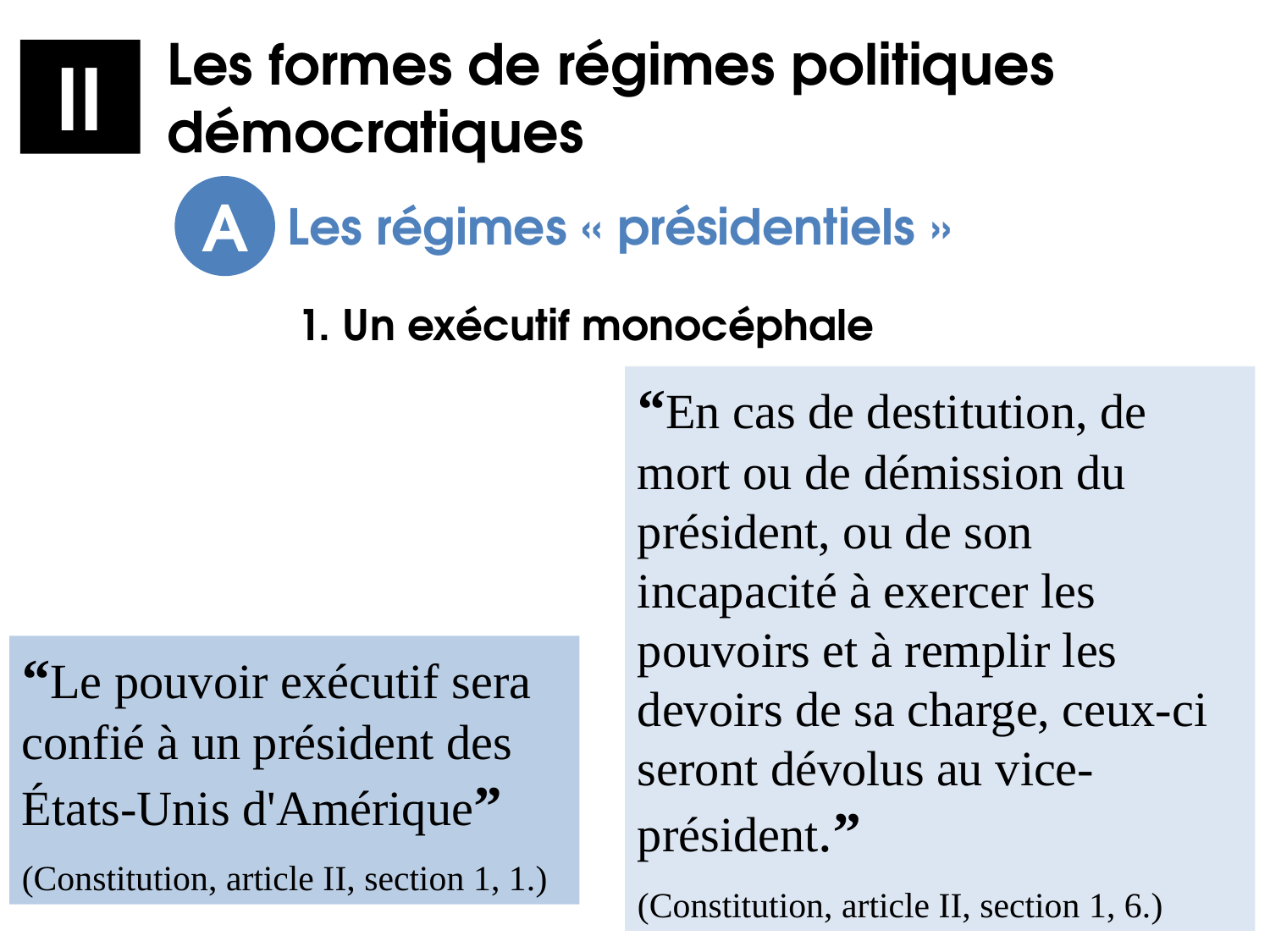

# Les formes de régimes politiques démocratiques
.II.
A
Les régimes « présidentiels »
1. Un exécutif monocéphale
“En cas de destitution, de mort ou de démission du président, ou de son incapacité à exercer les pouvoirs et à remplir les devoirs de sa charge, ceux-ci seront dévolus au vice-président.”

(Constitution, article II, section 1, 6.)
“Le pouvoir exécutif sera confié à un président des États-Unis d'Amérique”

(Constitution, article II, section 1, 1.)